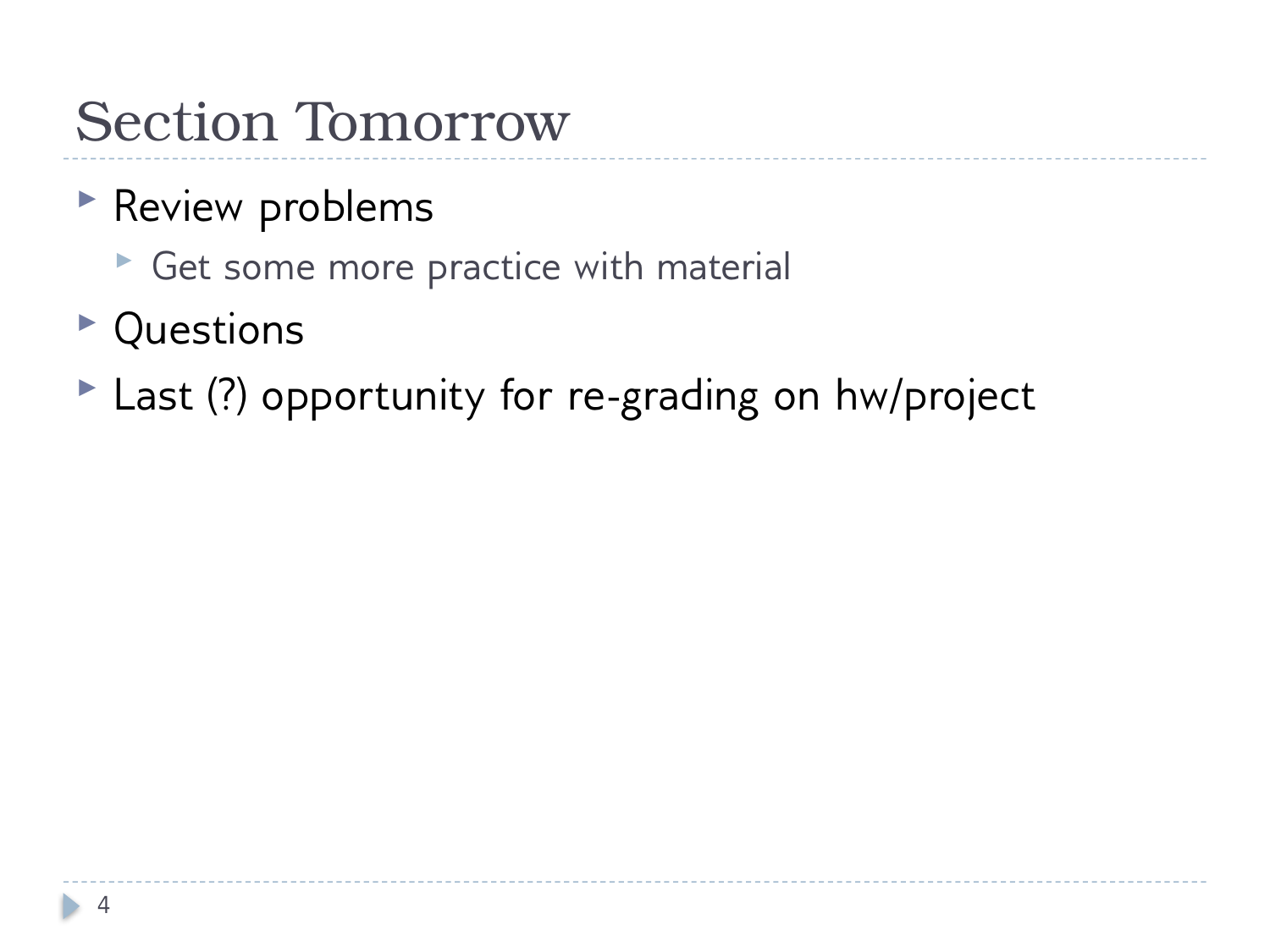

# Section Tomorrow
Review problems
Get some more practice with material
Questions
Last (?) opportunity for re-grading on hw/project
4